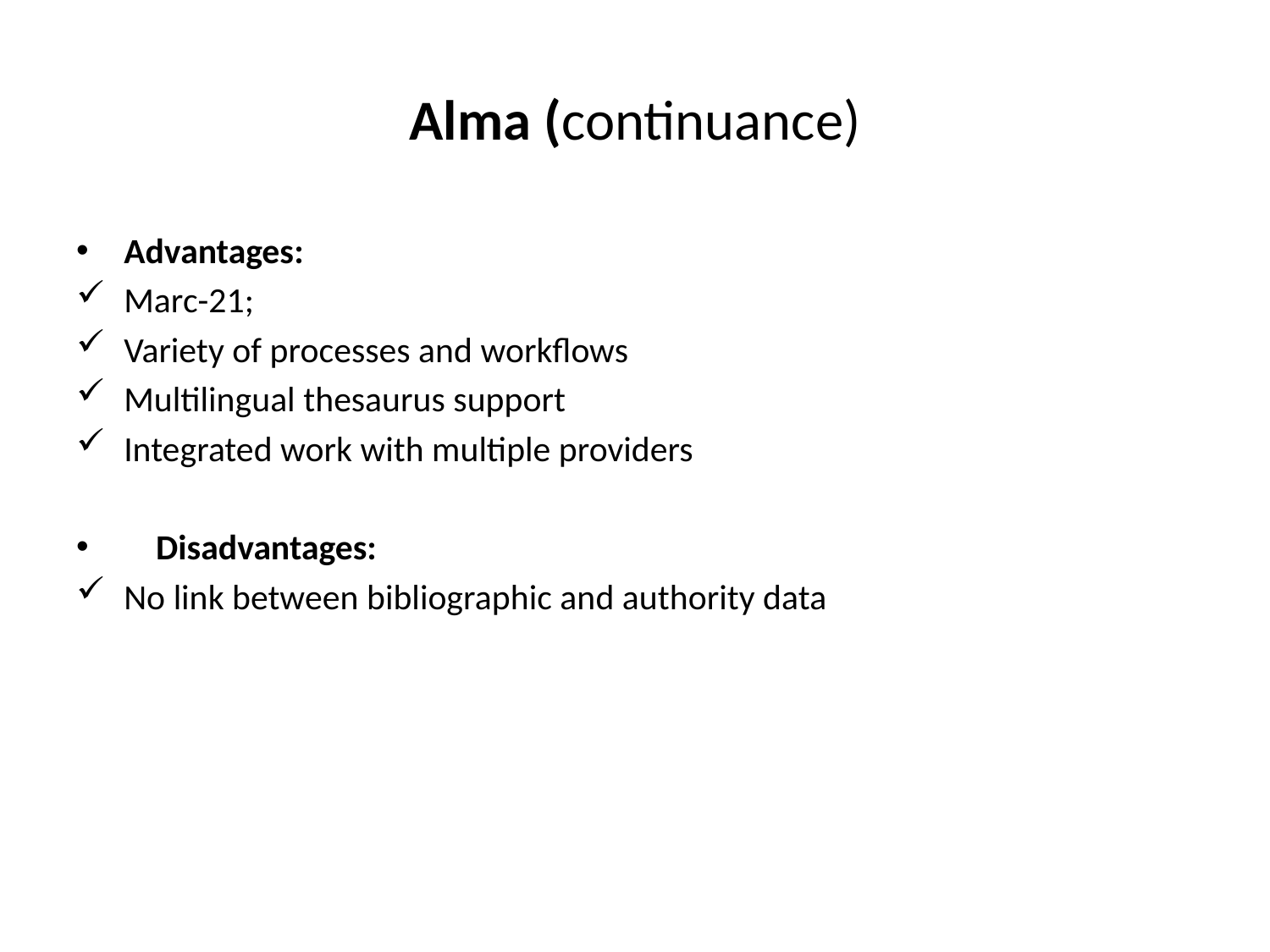

# Alma (continuance)
Advantages:
Marc-21;
Variety of processes and workflows
Multilingual thesaurus support
Integrated work with multiple providers

    Disadvantages:
No link between bibliographic and authority data